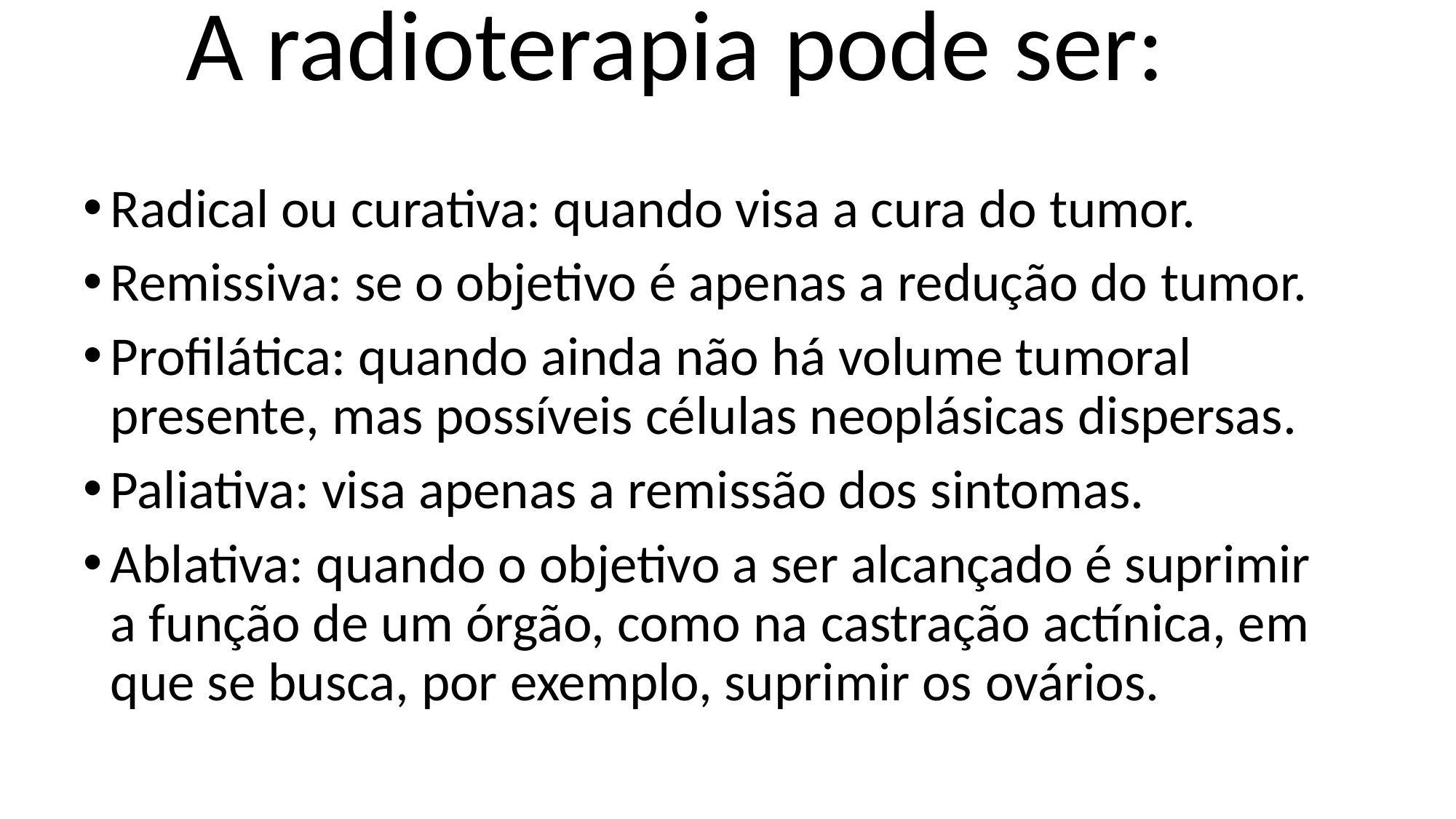

# A radioterapia pode ser:
Radical ou curativa: quando visa a cura do tumor.
Remissiva: se o objetivo é apenas a redução do tumor.
Profilática: quando ainda não há volume tumoral presente, mas possíveis células neoplásicas dispersas.
Paliativa: visa apenas a remissão dos sintomas.
Ablativa: quando o objetivo a ser alcançado é suprimir a função de um órgão, como na castração actínica, em que se busca, por exemplo, suprimir os ovários.